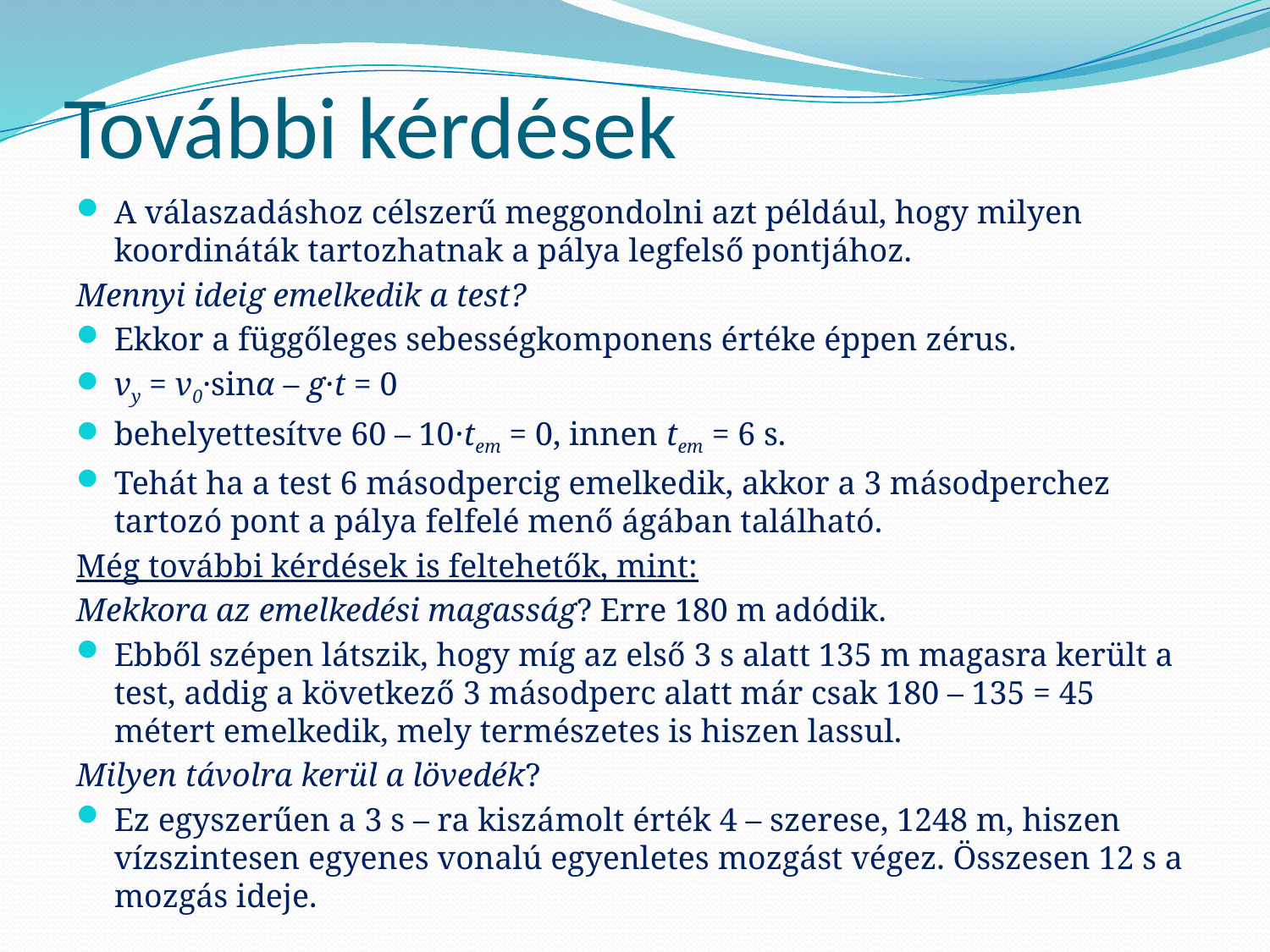

# További kérdések
A válaszadáshoz célszerű meggondolni azt például, hogy milyen koordináták tartozhatnak a pálya legfelső pontjához.
Mennyi ideig emelkedik a test?
Ekkor a függőleges sebességkomponens értéke éppen zérus.
vy = v0·sinα – g·t = 0
behelyettesítve 60 – 10·tem = 0, innen tem = 6 s.
Tehát ha a test 6 másodpercig emelkedik, akkor a 3 másodperchez tartozó pont a pálya felfelé menő ágában található.
Még további kérdések is feltehetők, mint:
Mekkora az emelkedési magasság? Erre 180 m adódik.
Ebből szépen látszik, hogy míg az első 3 s alatt 135 m magasra került a test, addig a következő 3 másodperc alatt már csak 180 – 135 = 45 métert emelkedik, mely természetes is hiszen lassul.
Milyen távolra kerül a lövedék?
Ez egyszerűen a 3 s – ra kiszámolt érték 4 – szerese, 1248 m, hiszen vízszintesen egyenes vonalú egyenletes mozgást végez. Összesen 12 s a mozgás ideje.